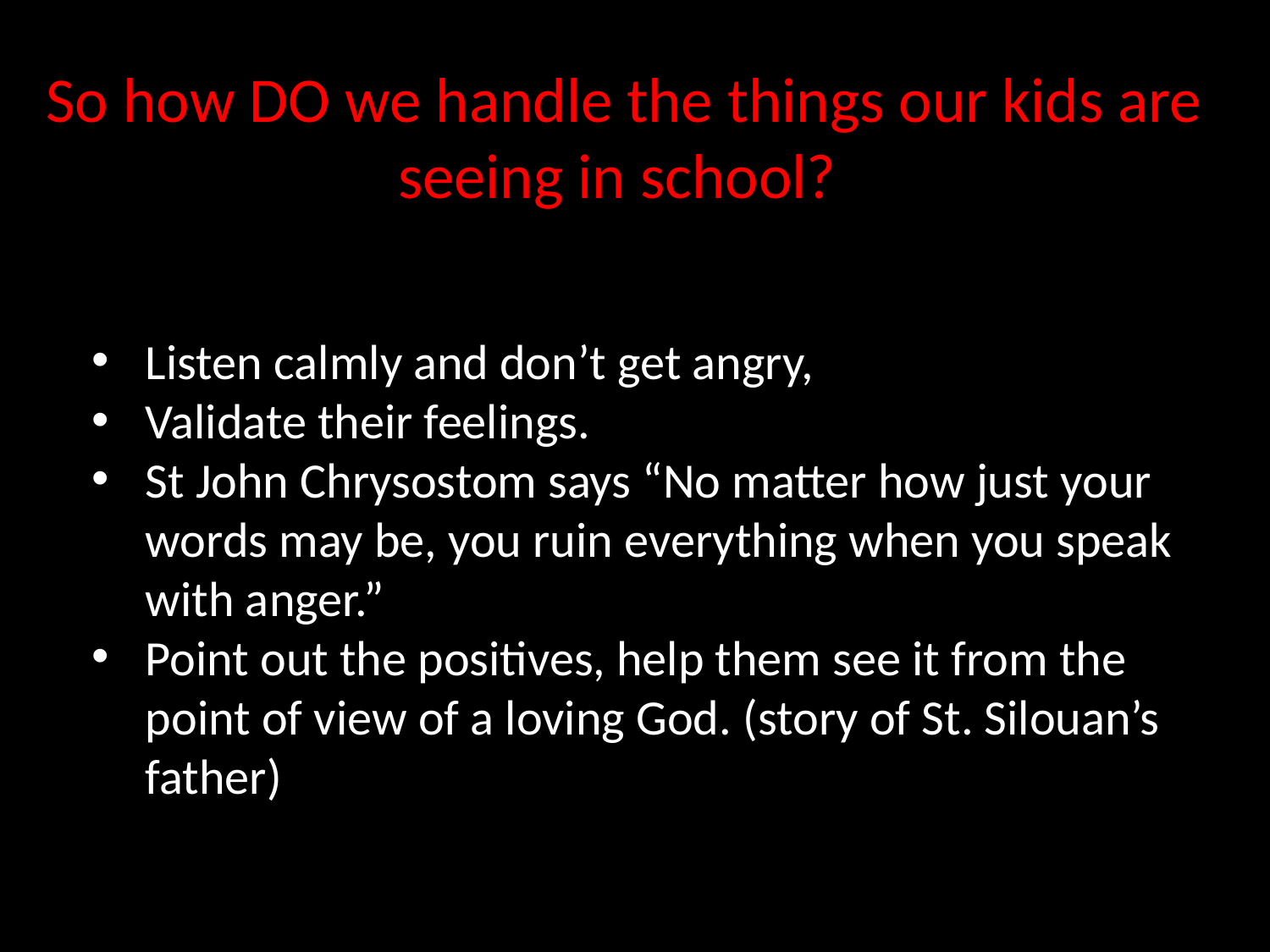

So how DO we handle the things our kids are seeing in school?

Listen calmly and don’t get angry,
Validate their feelings.
St John Chrysostom says “No matter how just your words may be, you ruin everything when you speak with anger.”
Point out the positives, help them see it from the point of view of a loving God. (story of St. Silouan’s father)